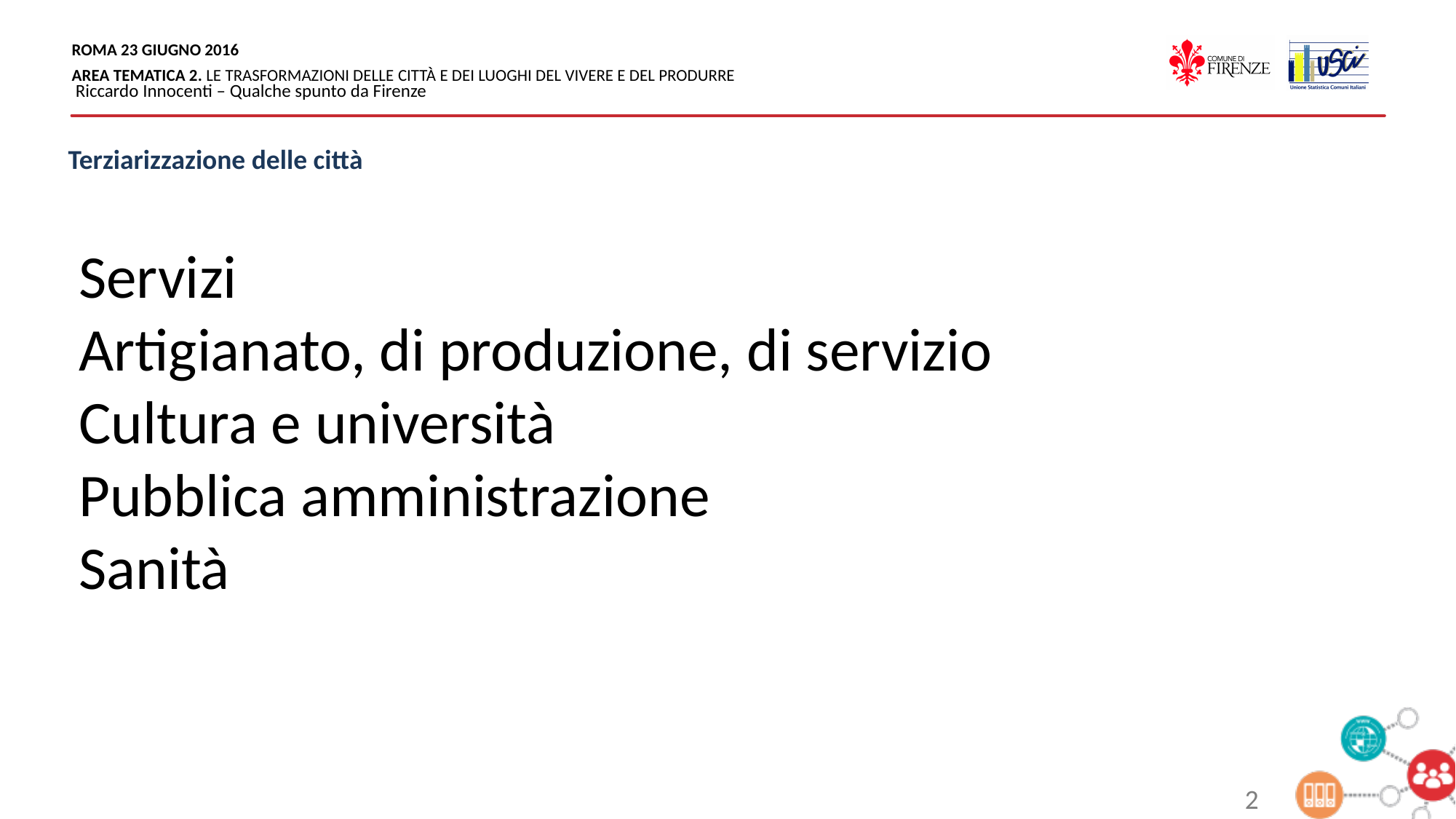

Terziarizzazione delle città
Servizi
Artigianato, di produzione, di servizio
Cultura e università
Pubblica amministrazione
Sanità
2